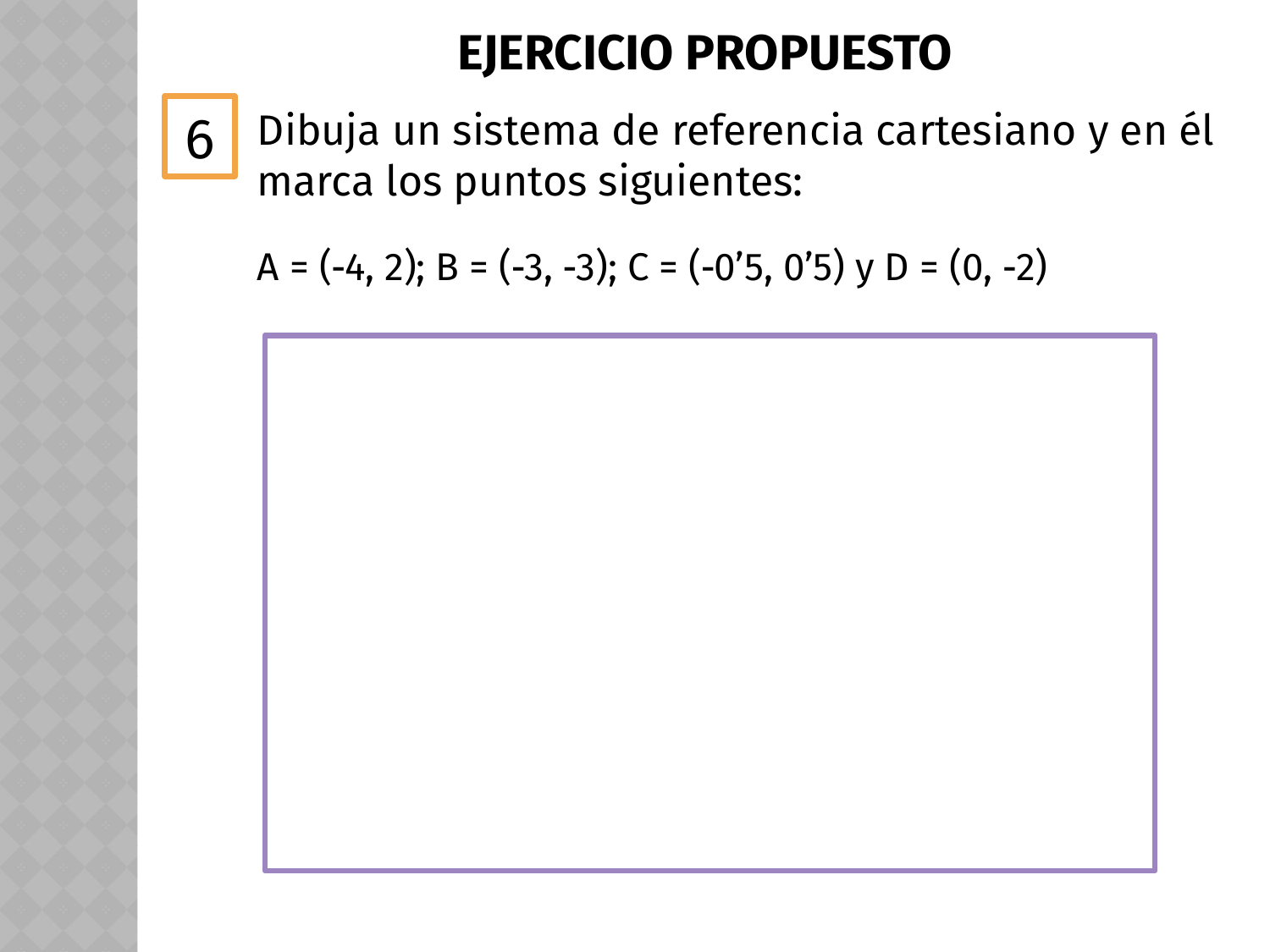

# EJERCICIO PROPUESTO
6
Dibuja un sistema de referencia cartesiano y en él marca los puntos siguientes:

A = (−4, 2); B = (−3, −3); C = (−0’5, 0’5) y D = (0, −2)